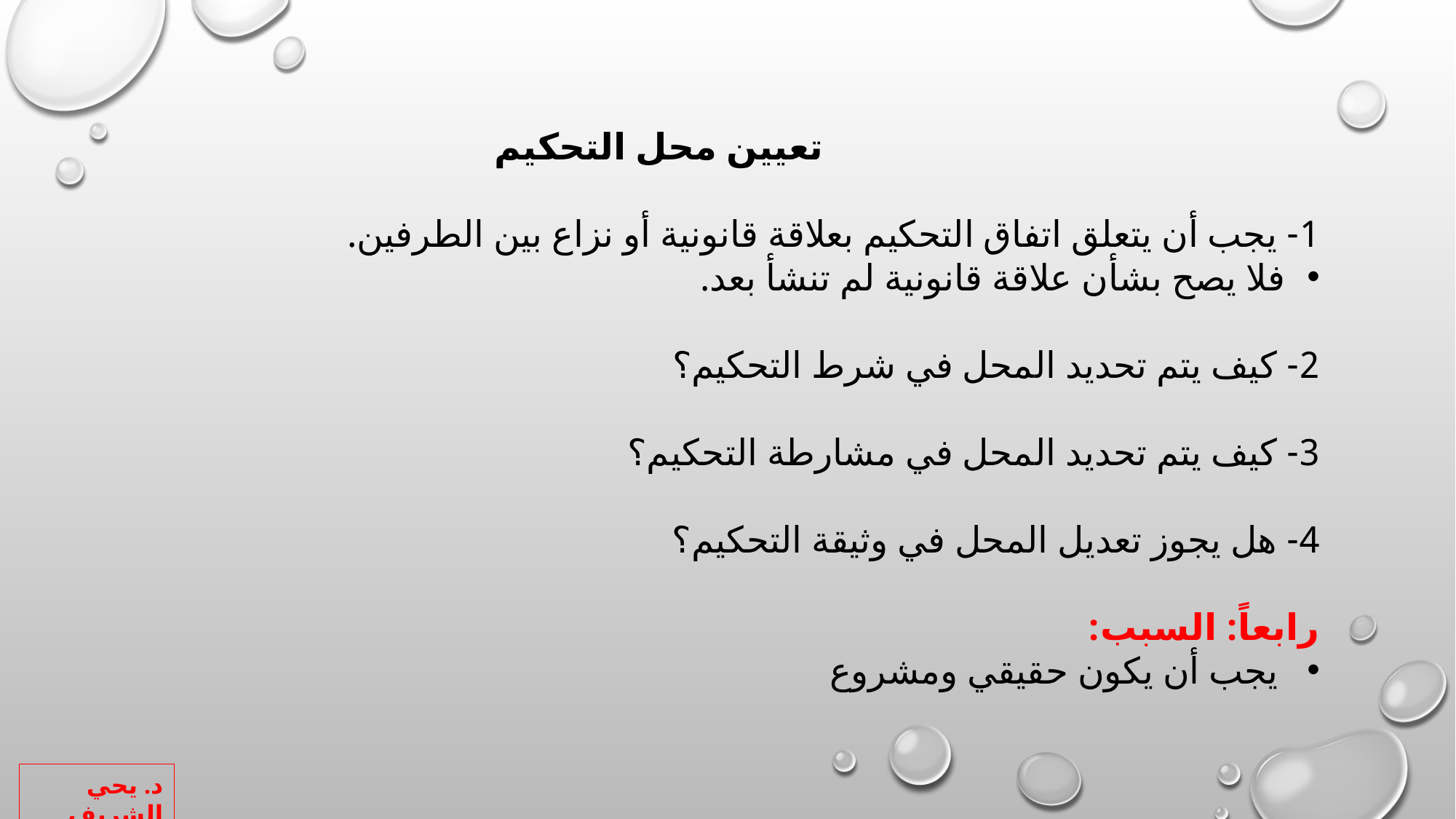

تعيين محل التحكيم

1- يجب أن يتعلق اتفاق التحكيم بعلاقة قانونية أو نزاع بين الطرفين.
فلا يصح بشأن علاقة قانونية لم تنشأ بعد.

2- كيف يتم تحديد المحل في شرط التحكيم؟

3- كيف يتم تحديد المحل في مشارطة التحكيم؟

4- هل يجوز تعديل المحل في وثيقة التحكيم؟

رابعاً: السبب:
يجب أن يكون حقيقي ومشروع